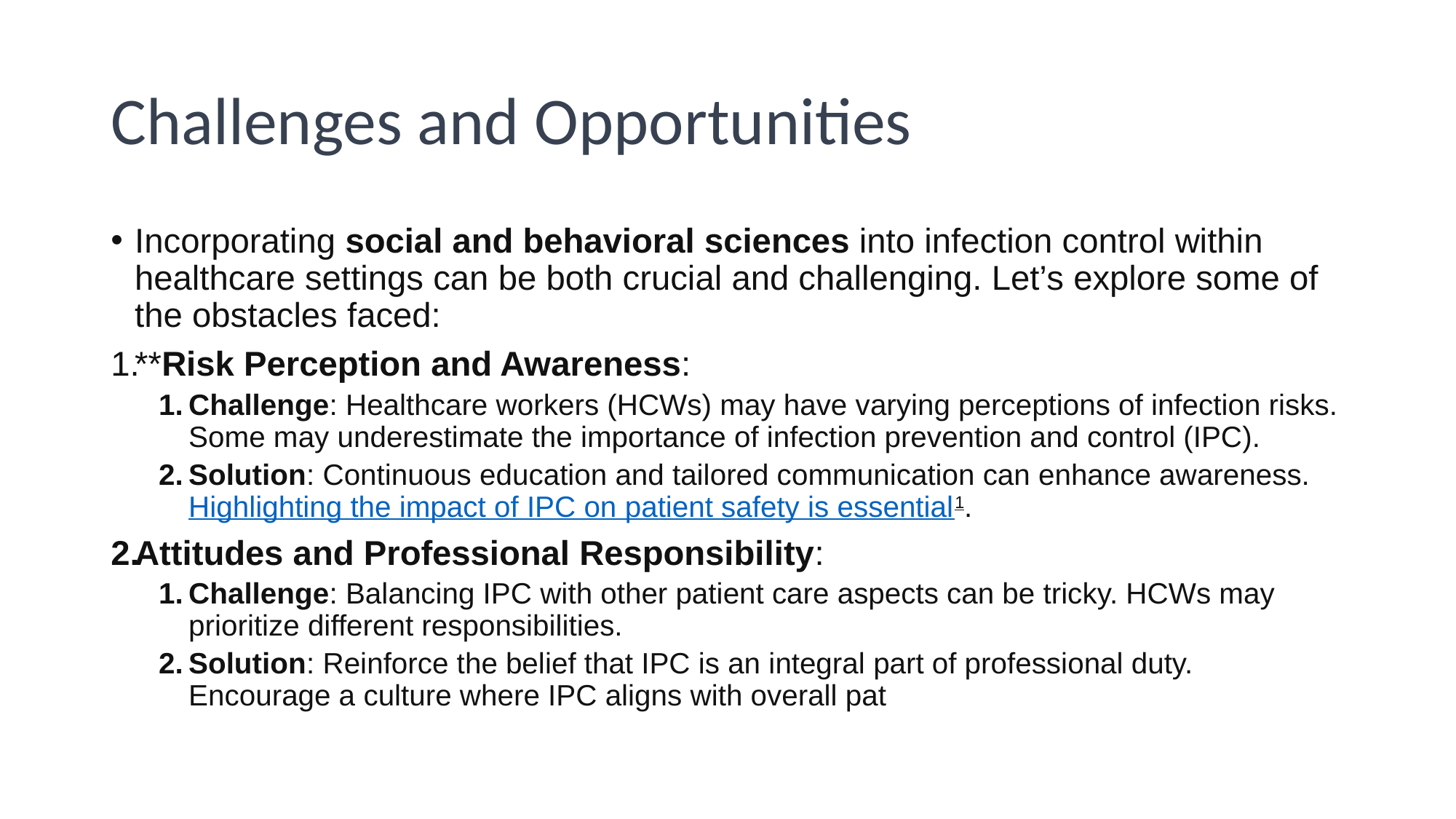

# Challenges and Opportunities
Incorporating social and behavioral sciences into infection control within healthcare settings can be both crucial and challenging. Let’s explore some of the obstacles faced:
**Risk Perception and Awareness:
Challenge: Healthcare workers (HCWs) may have varying perceptions of infection risks. Some may underestimate the importance of infection prevention and control (IPC).
Solution: Continuous education and tailored communication can enhance awareness. Highlighting the impact of IPC on patient safety is essential1.
Attitudes and Professional Responsibility:
Challenge: Balancing IPC with other patient care aspects can be tricky. HCWs may prioritize different responsibilities.
Solution: Reinforce the belief that IPC is an integral part of professional duty. Encourage a culture where IPC aligns with overall pat